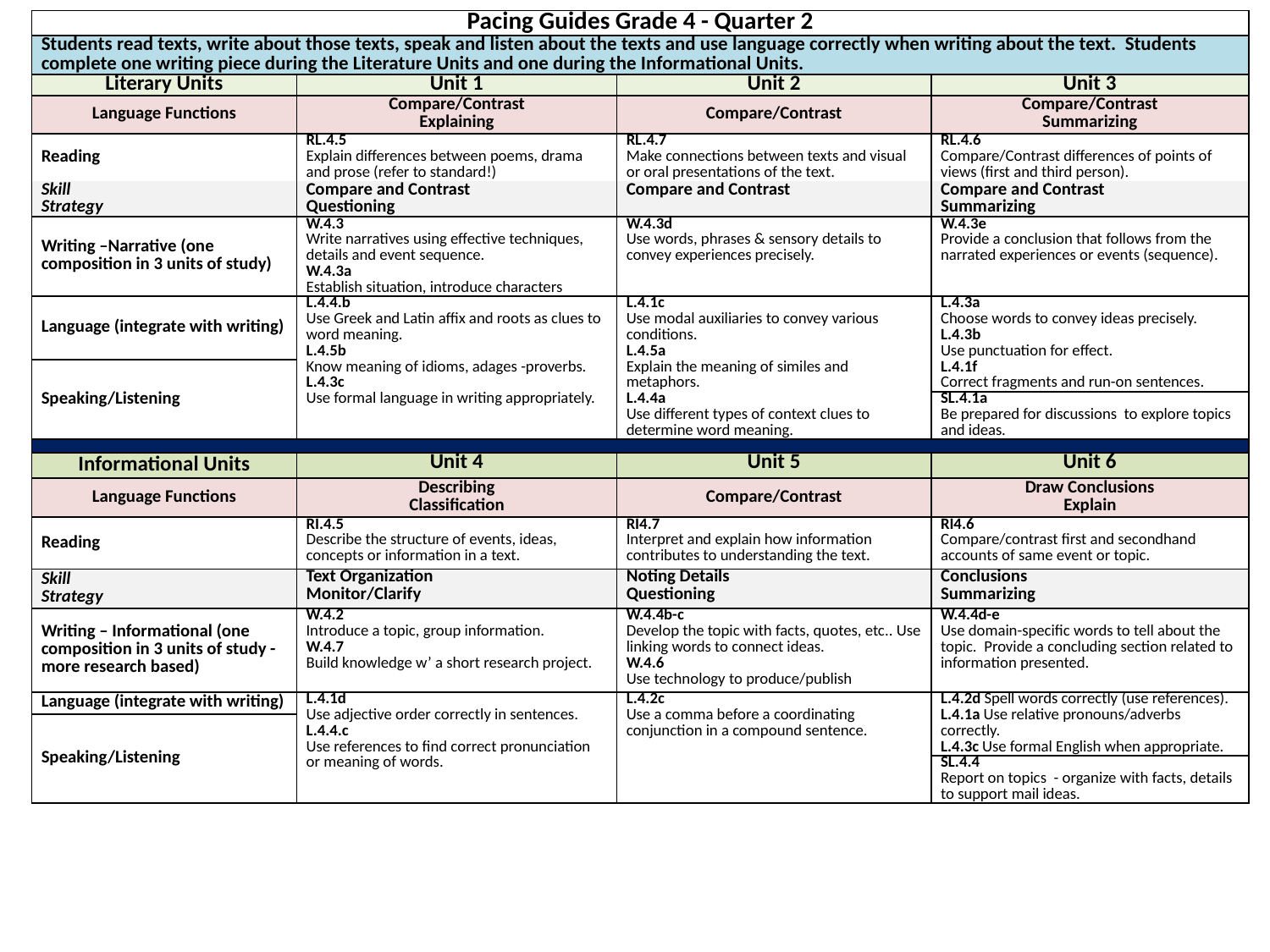

| Pacing Guides Grade 4 - Quarter 2 |  |  |  |
| --- | --- | --- | --- |
| Students read texts, write about those texts, speak and listen about the texts and use language correctly when writing about the text. Students complete one writing piece during the Literature Units and one during the Informational Units. |  |  |  |
| Literary Units | Unit 1 | Unit 2 | Unit 3 |
| Language Functions | Compare/Contrast Explaining | Compare/Contrast | Compare/Contrast Summarizing |
| Reading | RL.4.5 Explain differences between poems, drama and prose (refer to standard!) | RL.4.7 Make connections between texts and visual or oral presentations of the text. | RL.4.6 Compare/Contrast differences of points of views (first and third person). |
| Skill Strategy | Compare and Contrast Questioning | Compare and Contrast | Compare and Contrast Summarizing |
| Writing –Narrative (one composition in 3 units of study) | W.4.3 Write narratives using effective techniques, details and event sequence. W.4.3a Establish situation, introduce characters | W.4.3d Use words, phrases & sensory details to convey experiences precisely. | W.4.3e Provide a conclusion that follows from the narrated experiences or events (sequence). |
| Language (integrate with writing) | L.4.4.b Use Greek and Latin affix and roots as clues to word meaning. L.4.5b Know meaning of idioms, adages -proverbs. L.4.3c Use formal language in writing appropriately. | L.4.1c Use modal auxiliaries to convey various conditions. L.4.5a Explain the meaning of similes and metaphors. L.4.4a Use different types of context clues to determine word meaning. | L.4.3a Choose words to convey ideas precisely. L.4.3b Use punctuation for effect. L.4.1f Correct fragments and run-on sentences. |
| Speaking/Listening |  |  |  |
|  |  |  | SL.4.1a Be prepared for discussions to explore topics and ideas. |
|  |  |  |  |
| Informational Units | Unit 4 | Unit 5 | Unit 6 |
| Language Functions | Describing Classification | Compare/Contrast | Draw Conclusions Explain |
| Reading | RI.4.5 Describe the structure of events, ideas, concepts or information in a text. | RI4.7 Interpret and explain how information contributes to understanding the text. | RI4.6 Compare/contrast first and secondhand accounts of same event or topic. |
| Skill Strategy | Text Organization Monitor/Clarify | Noting Details Questioning | Conclusions Summarizing |
| Writing – Informational (one composition in 3 units of study - more research based) | W.4.2 Introduce a topic, group information. W.4.7 Build knowledge w’ a short research project. | W.4.4b-c Develop the topic with facts, quotes, etc.. Use linking words to connect ideas. W.4.6 Use technology to produce/publish | W.4.4d-e Use domain-specific words to tell about the topic. Provide a concluding section related to information presented. |
| Language (integrate with writing) | L.4.1d Use adjective order correctly in sentences. L.4.4.c Use references to find correct pronunciation or meaning of words. | L.4.2c Use a comma before a coordinating conjunction in a compound sentence. | L.4.2d Spell words correctly (use references). L.4.1a Use relative pronouns/adverbs correctly. L.4.3c Use formal English when appropriate. |
| Speaking/Listening |  |  |  |
|  |  |  | SL.4.4 Report on topics - organize with facts, details to support mail ideas. |